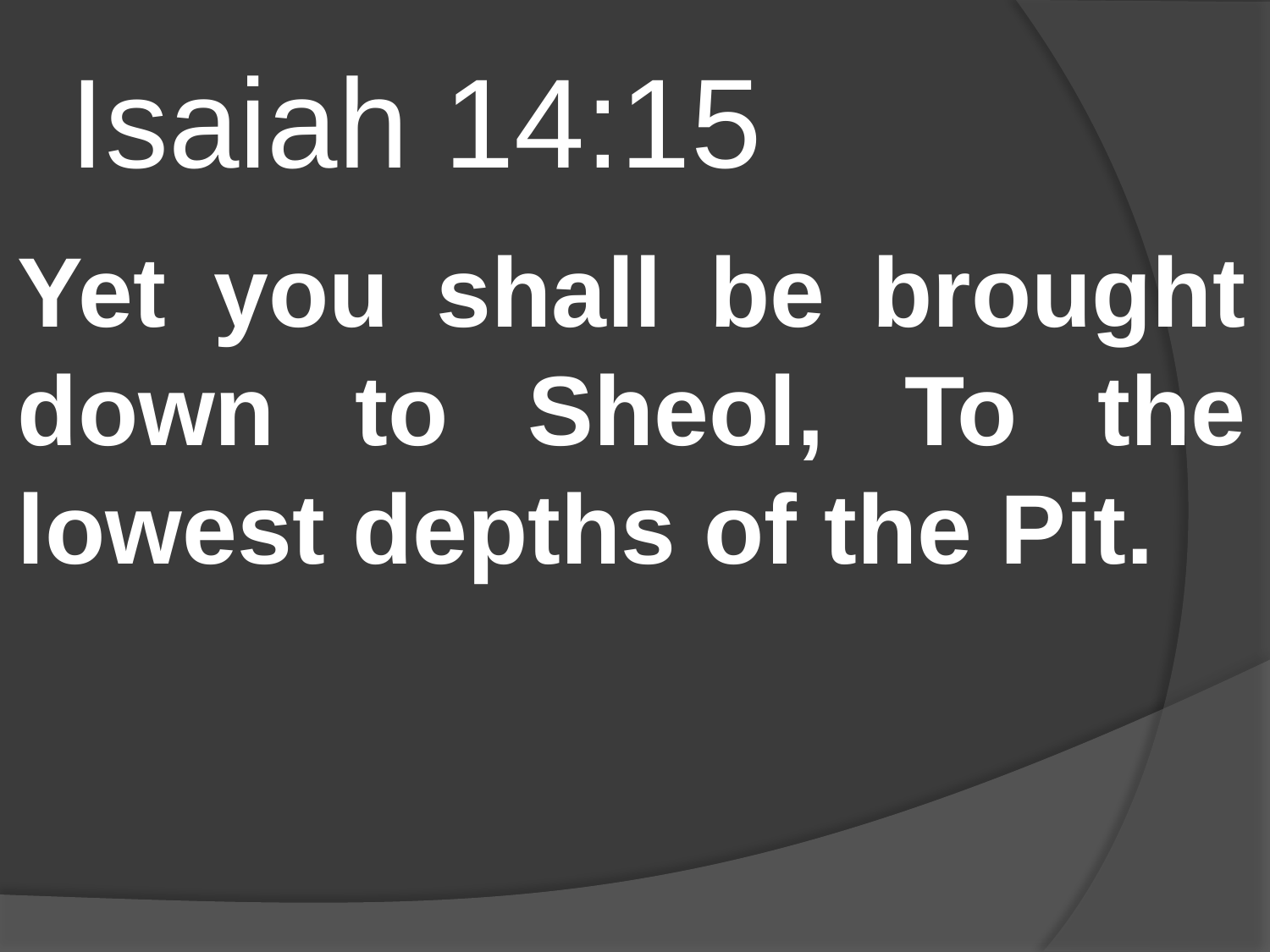

# Isaiah 14:15
Yet you shall be brought down to Sheol, To the lowest depths of the Pit.